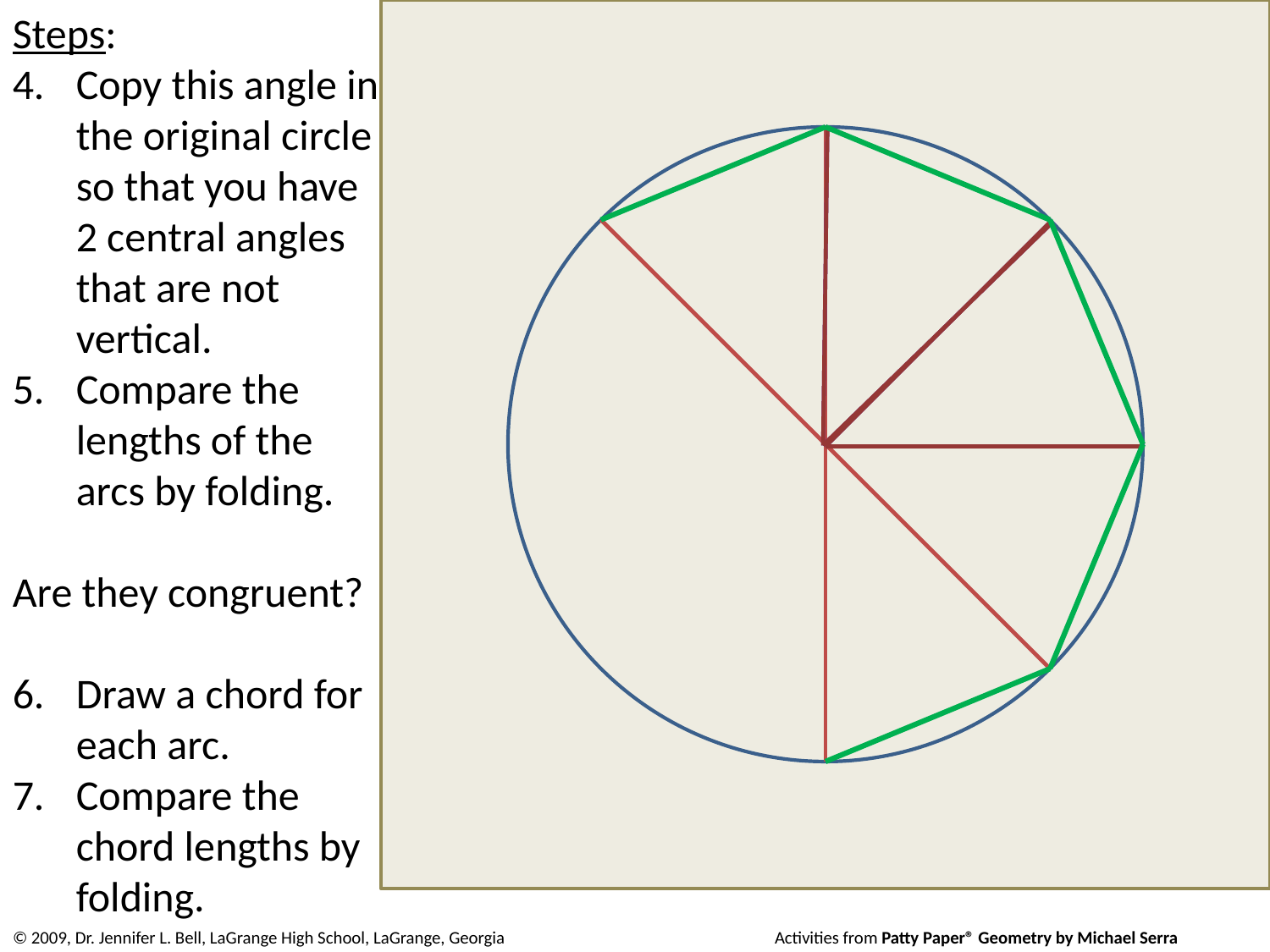

Steps:
Copy this angle in the original circle so that you have 2 central angles that are not vertical.
Compare the lengths of the arcs by folding.

Are they congruent?

Draw a chord for each arc.
Compare the chord lengths by folding.

© 2009, Dr. Jennifer L. Bell, LaGrange High School, LaGrange, Georgia			Activities from Patty Paper® Geometry by Michael Serra